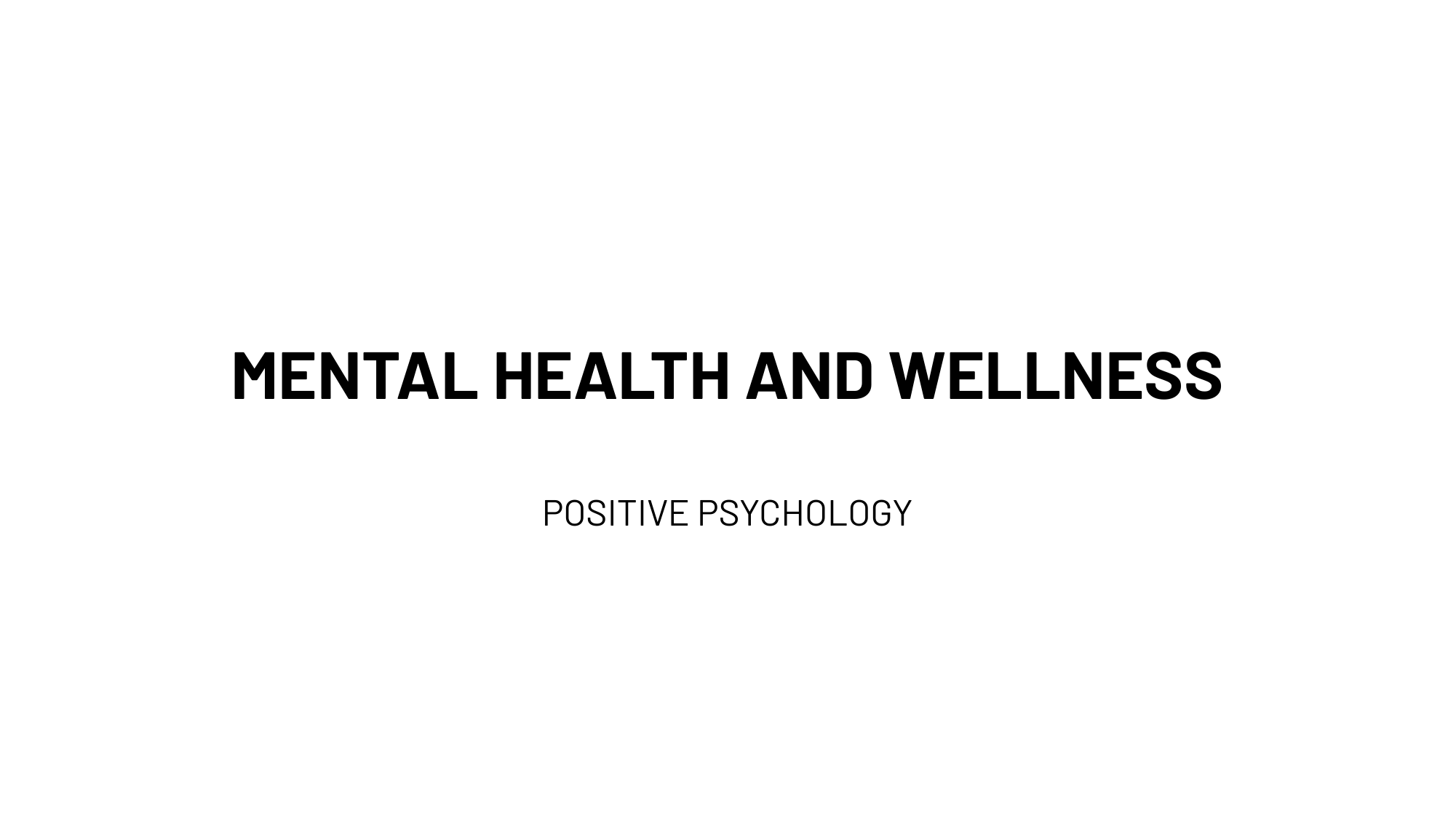

# MENTAL HEALTH AND WELLNESS

POSITIVE PSYCHOLOGY